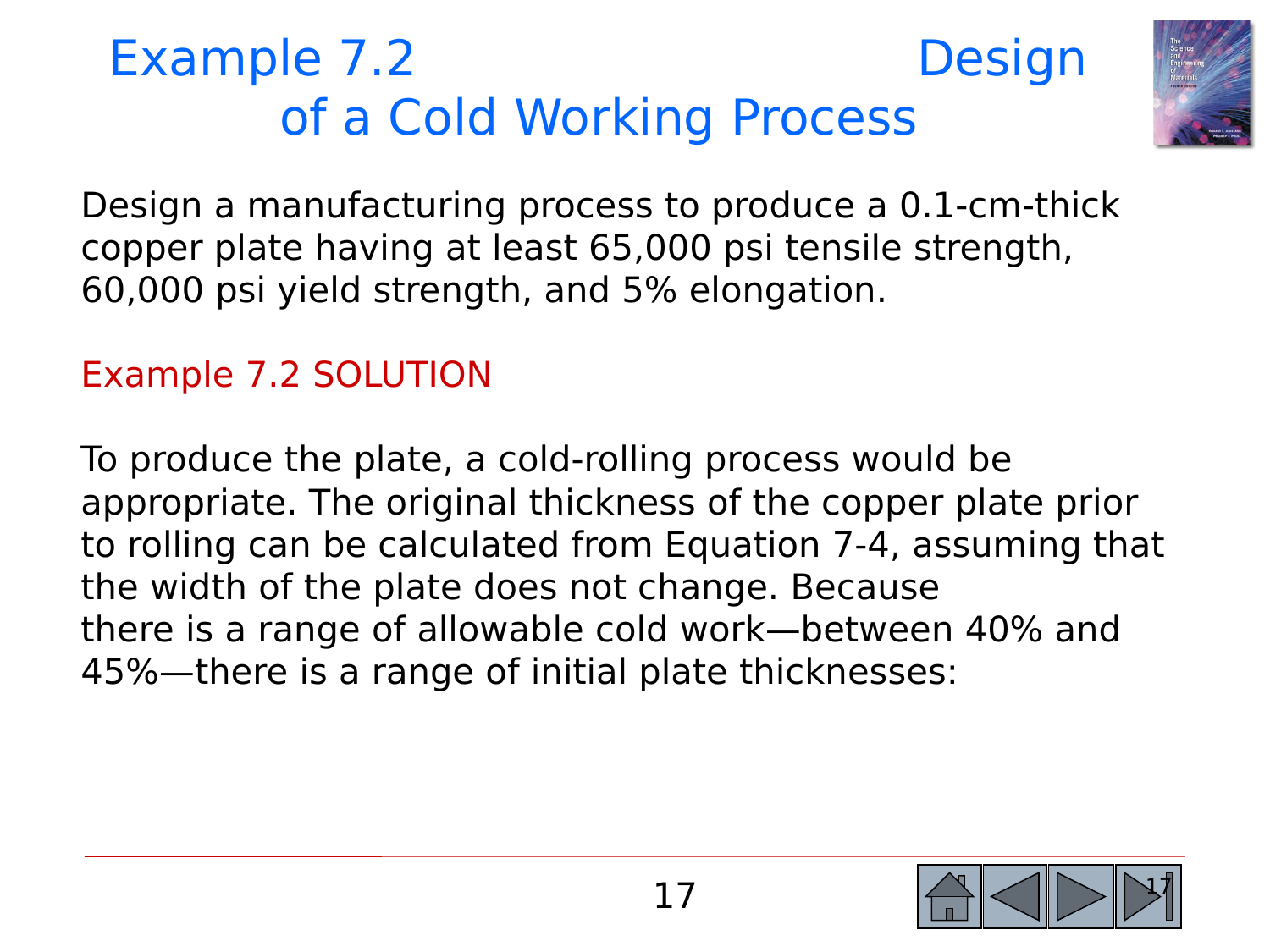

Example 7.2                                Design of a Cold Working Process
Design a manufacturing process to produce a 0.1-cm-thick copper plate having at least 65,000 psi tensile strength, 60,000 psi yield strength, and 5% elongation.

Example 7.2 SOLUTION

To produce the plate, a cold-rolling process would be appropriate. The original thickness of the copper plate prior to rolling can be calculated from Equation 7-4, assuming that the width of the plate does not change. Because
there is a range of allowable cold work—between 40% and 45%—there is a range of initial plate thicknesses:
17